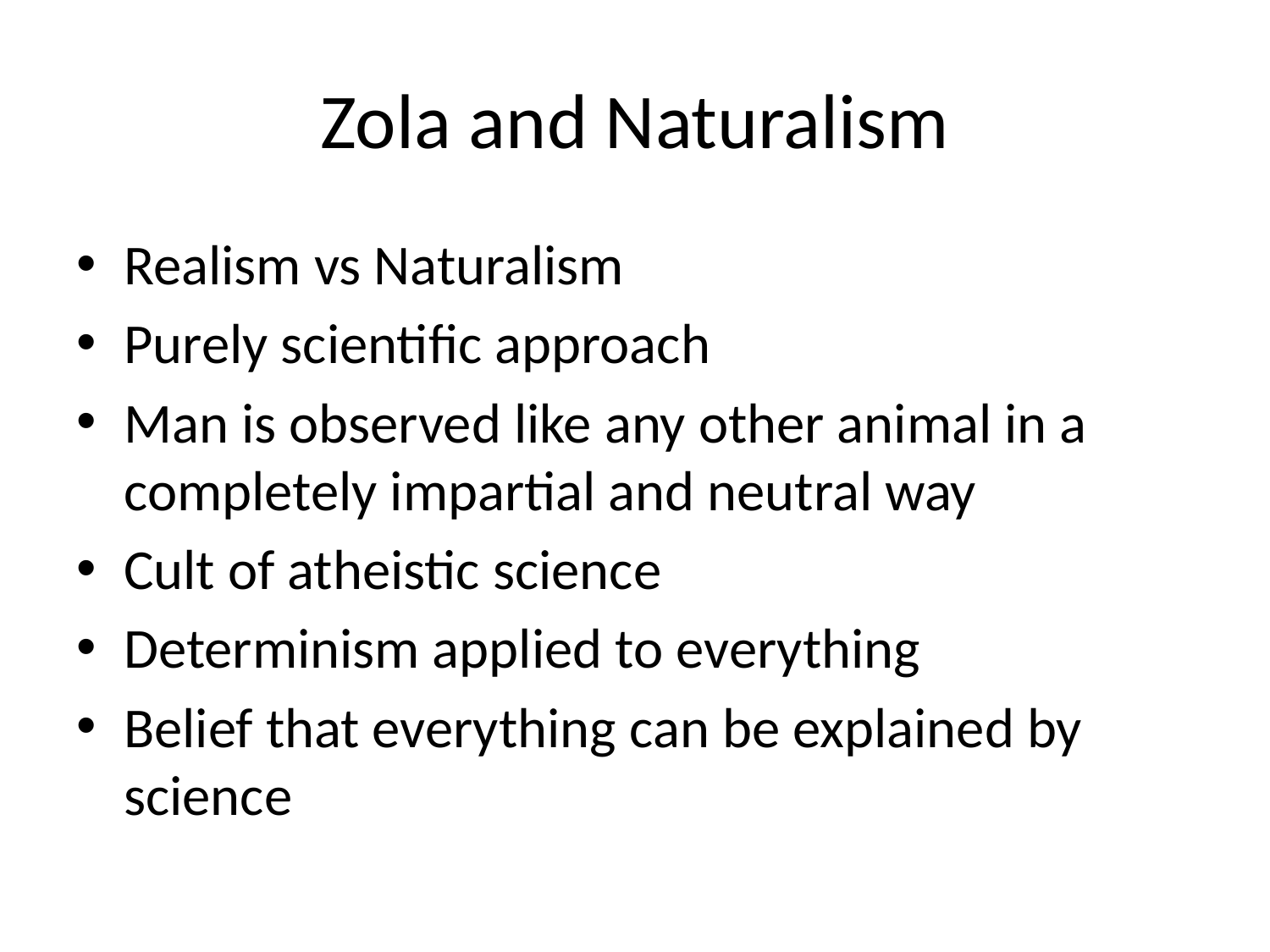

# Zola and Naturalism
Realism vs Naturalism
Purely scientific approach
Man is observed like any other animal in a completely impartial and neutral way
Cult of atheistic science
Determinism applied to everything
Belief that everything can be explained by science